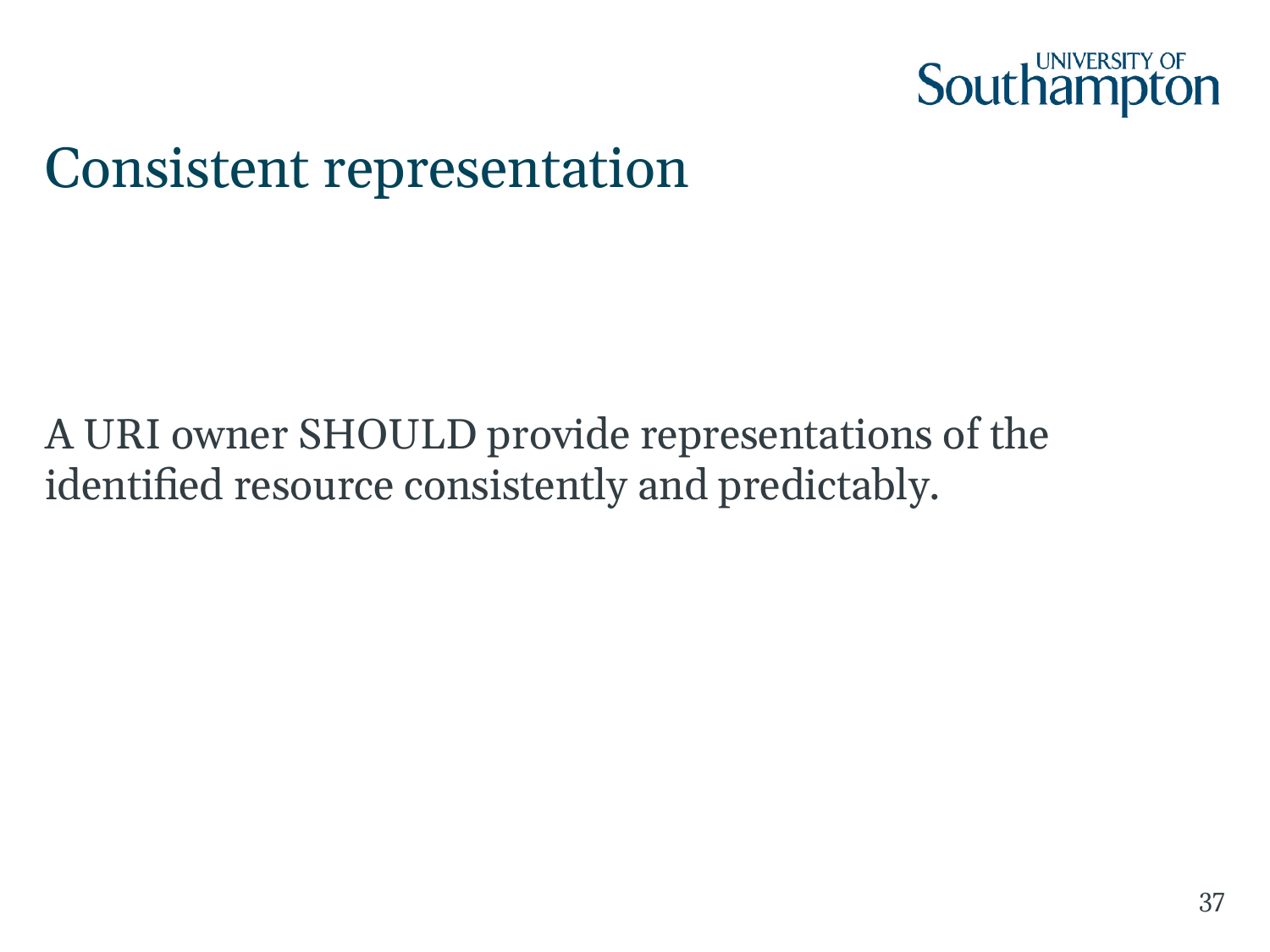

# Consistent representation

A URI owner SHOULD provide representations of the identified resource consistently and predictably.

37